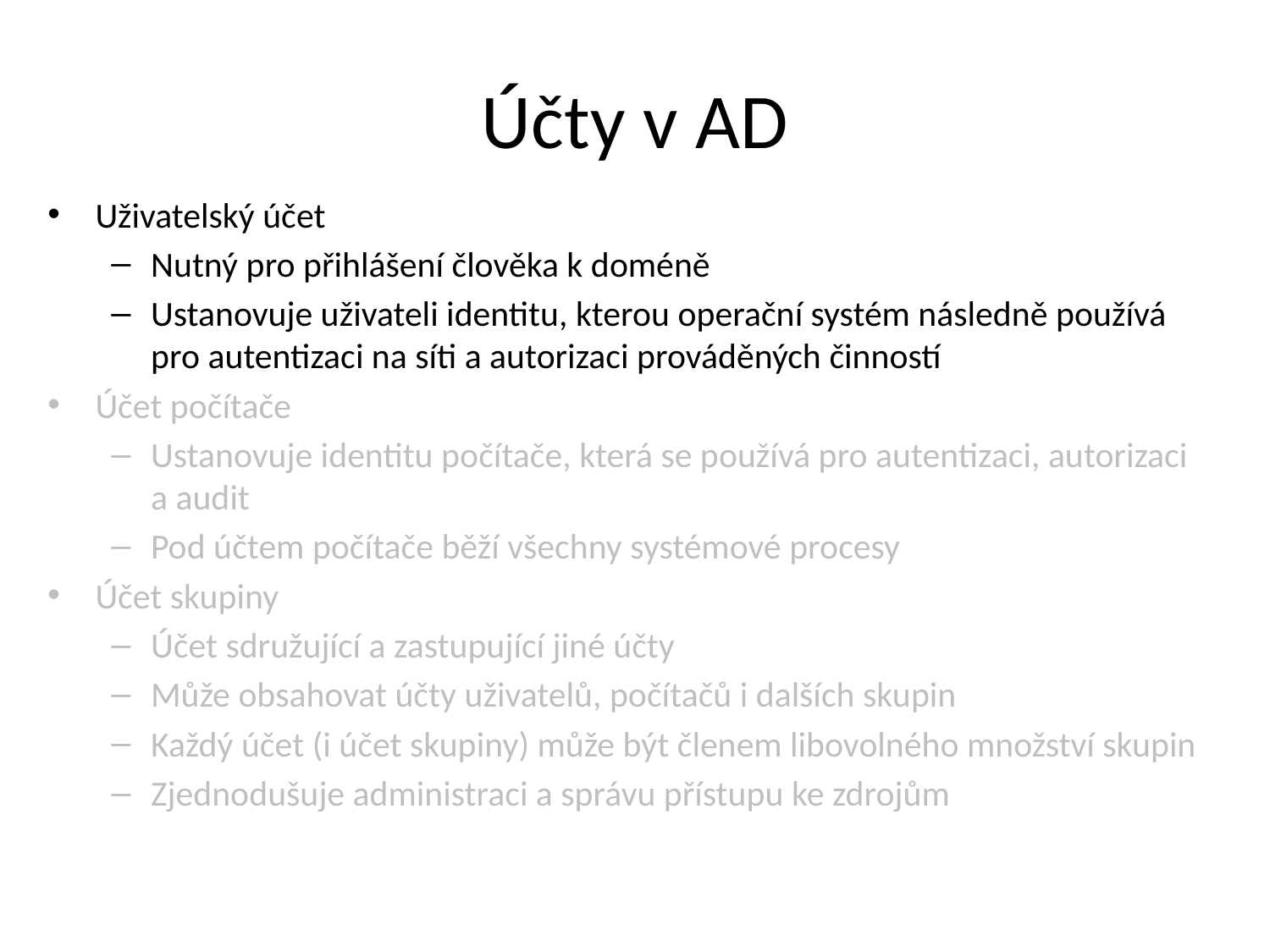

# Účty v AD
Uživatelský účet
Nutný pro přihlášení člověka k doméně
Ustanovuje uživateli identitu, kterou operační systém následně používá pro autentizaci na síti a autorizaci prováděných činností
Účet počítače
Ustanovuje identitu počítače, která se používá pro autentizaci, autorizaci a audit
Pod účtem počítače běží všechny systémové procesy
Účet skupiny
Účet sdružující a zastupující jiné účty
Může obsahovat účty uživatelů, počítačů i dalších skupin
Každý účet (i účet skupiny) může být členem libovolného množství skupin
Zjednodušuje administraci a správu přístupu ke zdrojům